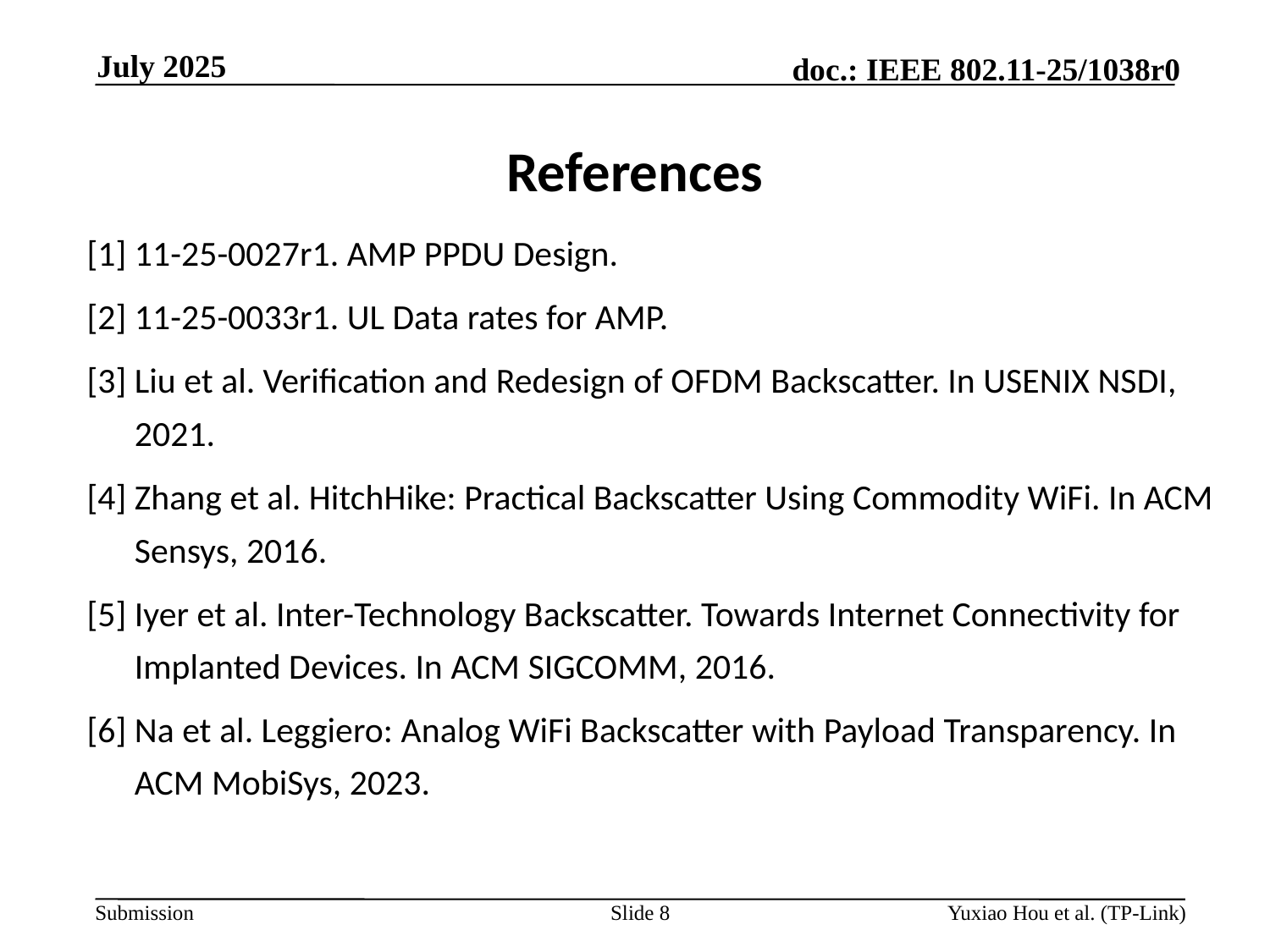

July 2025
# References
[1] 11-25-0027r1. AMP PPDU Design.
[2] 11-25-0033r1. UL Data rates for AMP.
[3] Liu et al. Verification and Redesign of OFDM Backscatter. In USENIX NSDI, 2021.
[4] Zhang et al. HitchHike: Practical Backscatter Using Commodity WiFi. In ACM Sensys, 2016.
[5] Iyer et al. Inter-Technology Backscatter. Towards Internet Connectivity for Implanted Devices. In ACM SIGCOMM, 2016.
[6] Na et al. Leggiero: Analog WiFi Backscatter with Payload Transparency. In ACM MobiSys, 2023.
Slide 8
Yuxiao Hou et al. (TP-Link)